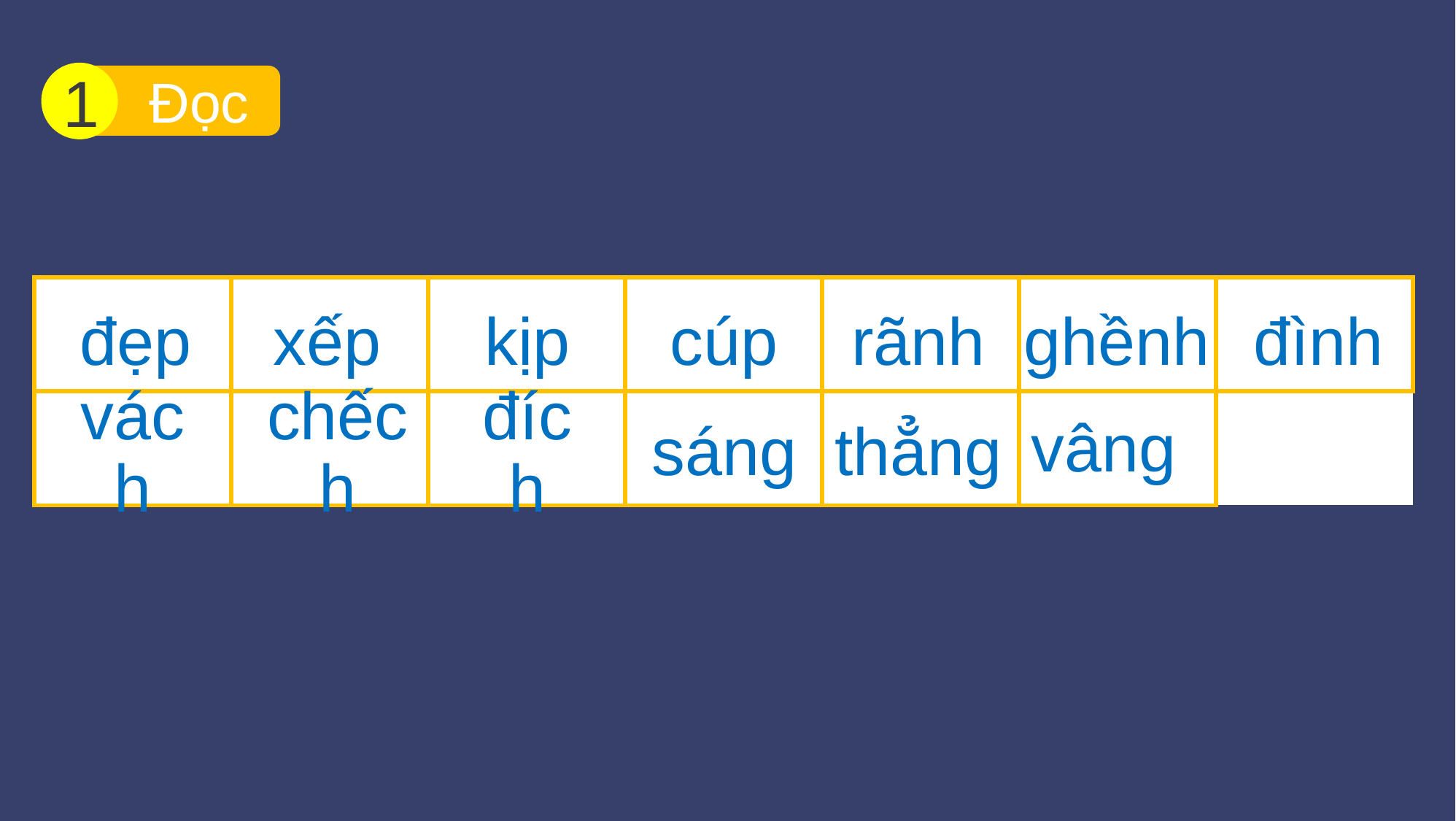

1
    Đọc
|  |  |  |  |  |  |  |
| --- | --- | --- | --- | --- | --- | --- |
|  |  |  |  |  |  |  |
đẹp
xếp
kịp
cúp
rãnh
ghềnh
đình
vâng
vách
chếch
đích
sáng
thẳng